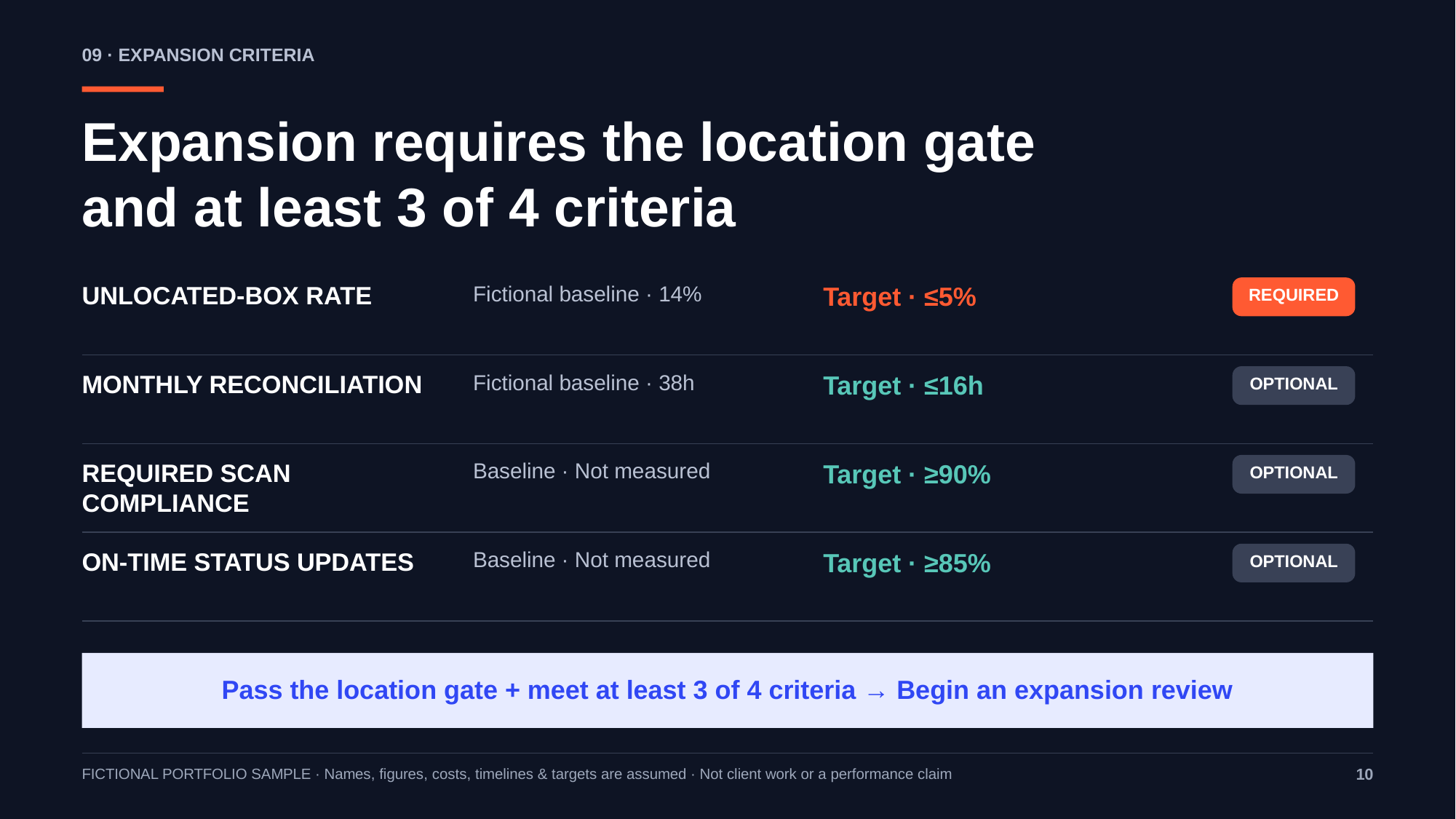

09 · EXPANSION CRITERIA

Expansion requires the location gate
and at least 3 of 4 criteria

UNLOCATED-BOX RATE
Fictional baseline · 14%
Target · ≤5%
REQUIRED

MONTHLY RECONCILIATION
Fictional baseline · 38h
Target · ≤16h
OPTIONAL

REQUIRED SCAN COMPLIANCE
Baseline · Not measured
Target · ≥90%
OPTIONAL

ON-TIME STATUS UPDATES
Baseline · Not measured
Target · ≥85%
OPTIONAL

Pass the location gate + meet at least 3 of 4 criteria → Begin an expansion review
FICTIONAL PORTFOLIO SAMPLE · Names, figures, costs, timelines & targets are assumed · Not client work or a performance claim
10